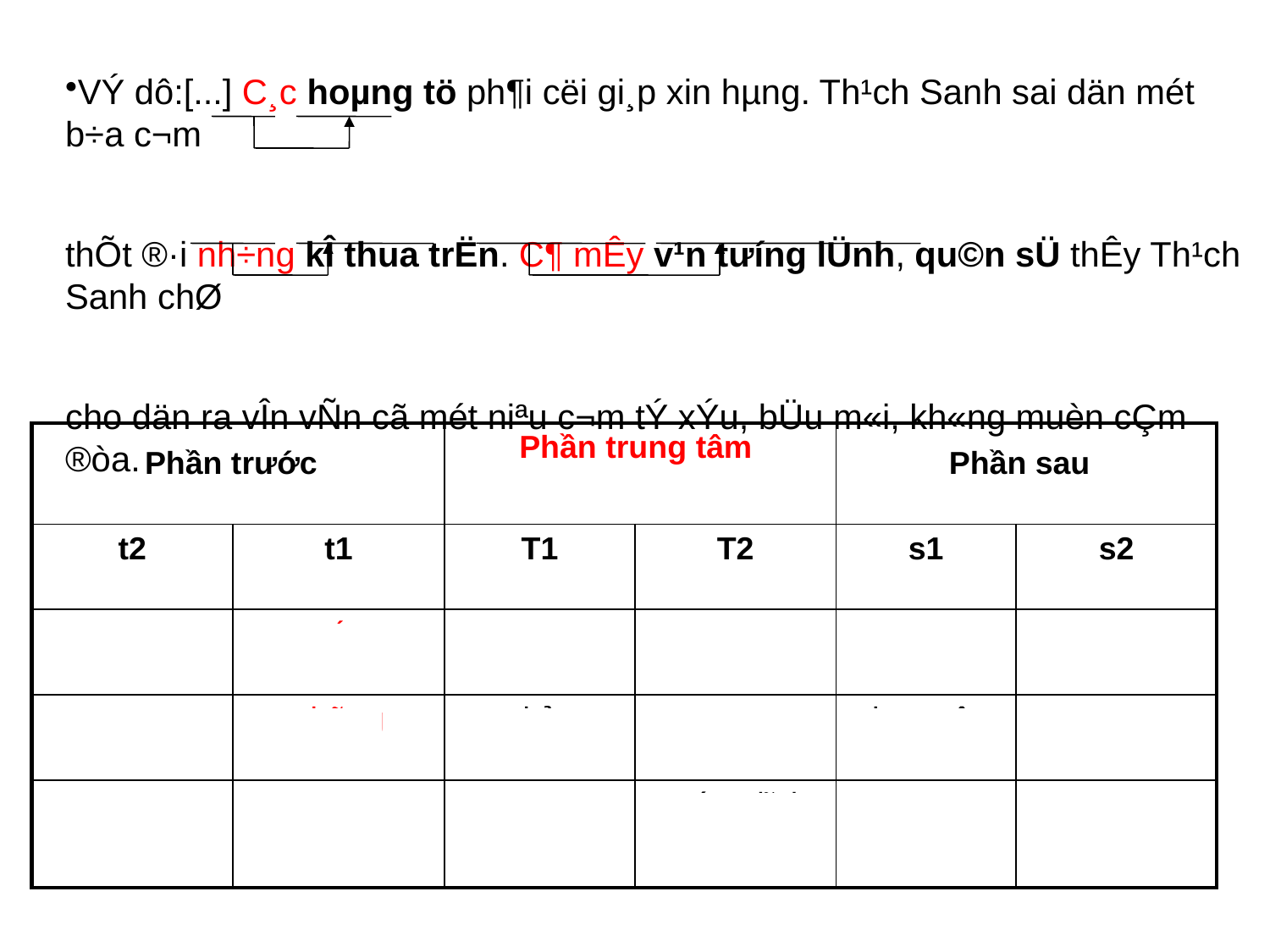

VÝ dô:[...] C¸c hoµng tö ph¶i cëi gi¸p xin hµng. Th¹ch Sanh sai dän mét b÷a c¬m

thÕt ®·i nh÷ng kÎ thua trËn. C¶ mÊy v¹n tư­íng lÜnh, qu©n sÜ thÊy Th¹ch Sanh chØ

cho dän ra vÎn vÑn cã mét niªu c¬m tÝ xÝu, bÜu m«i, kh«ng muèn cÇm ®òa.

| Phần trước |  | Phần trung tâm |  | Phần sau |  |
| --- | --- | --- | --- | --- | --- |
| t2 | t1 | T1 | T2 | s1 | s2 |
|  | các |  | hoàng tử |  |  |
|  | những | kẻ |  | thua trận |  |
| cả | mấy vạn |  | tướng lĩnh quân sĩ |  |  |